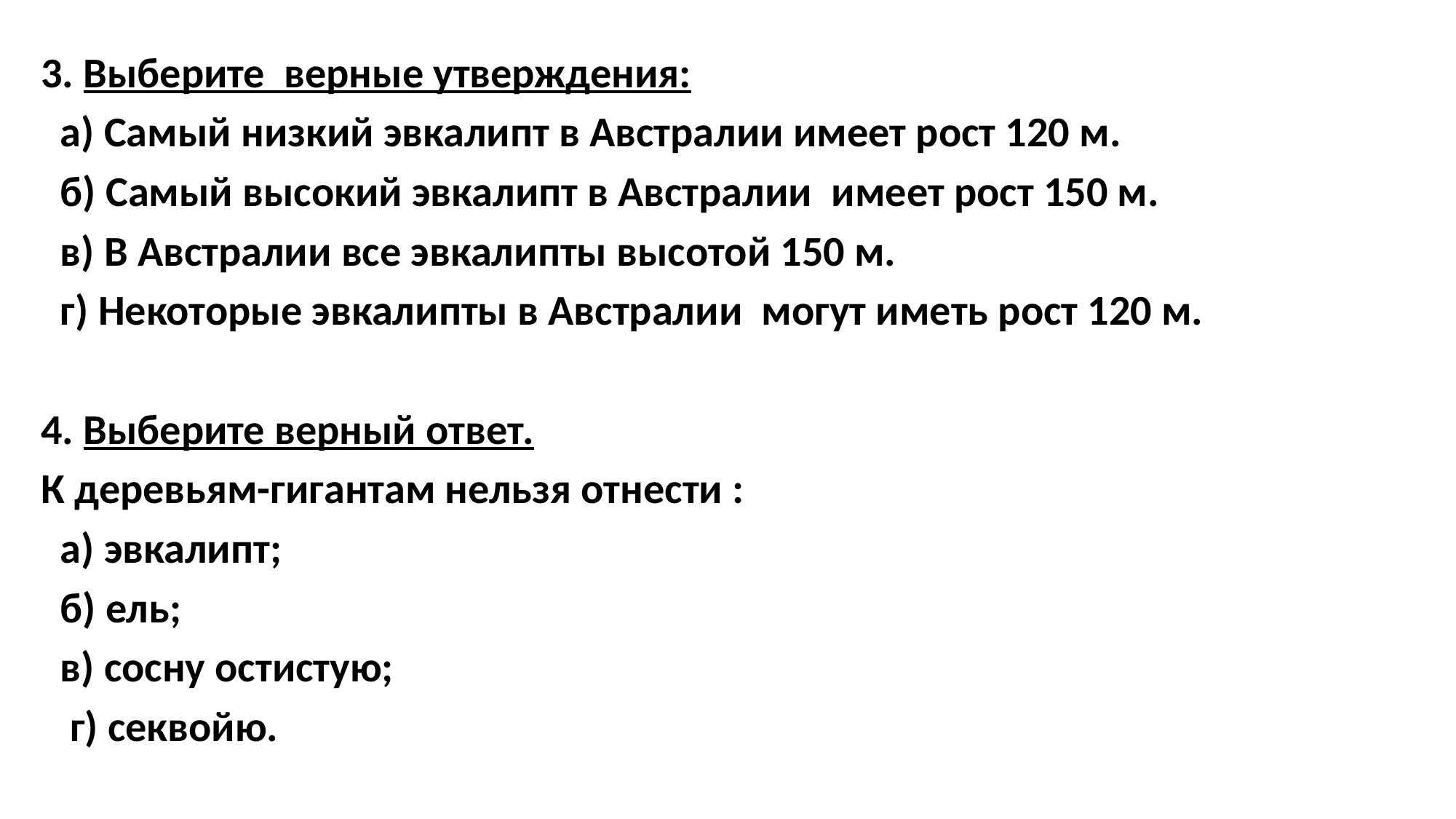

#
3. Выберите  верные утверждения:
  а) Самый низкий эвкалипт в Австралии имеет рост 120 м.
  б) Самый высокий эвкалипт в Австралии  имеет рост 150 м.
  в) В Австралии все эвкалипты высотой 150 м.
  г) Некоторые эвкалипты в Австралии  могут иметь рост 120 м.

4. Выберите верный ответ.
К деревьям-гигантам нельзя отнести :
  а) эвкалипт;
  б) ель;
  в) сосну остистую;
   г) секвойю.